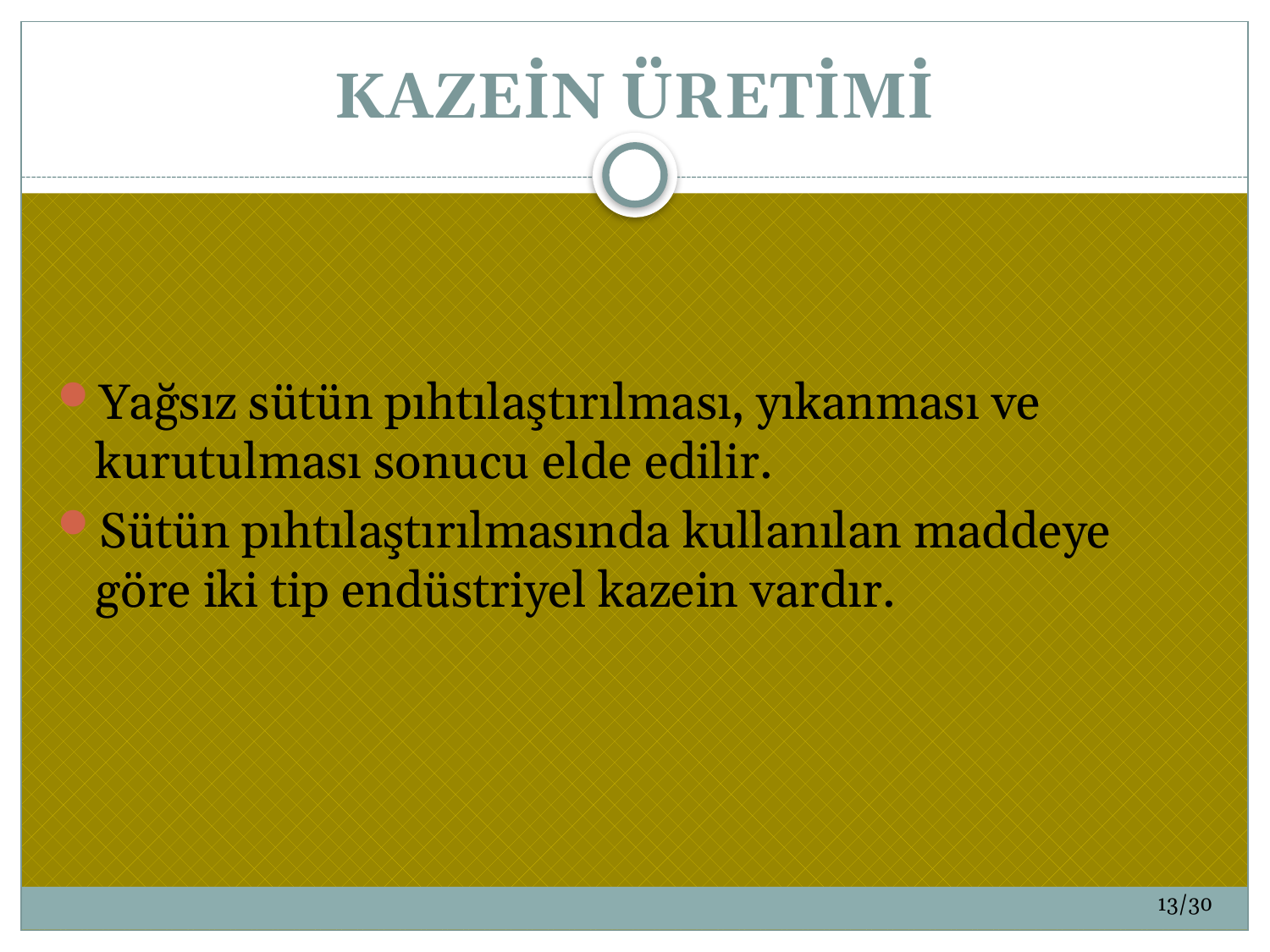

# KAZEİN ÜRETİMİ

Yağsız sütün pıhtılaştırılması, yıkanması ve kurutulması sonucu elde edilir.
Sütün pıhtılaştırılmasında kullanılan maddeye göre iki tip endüstriyel kazein vardır.